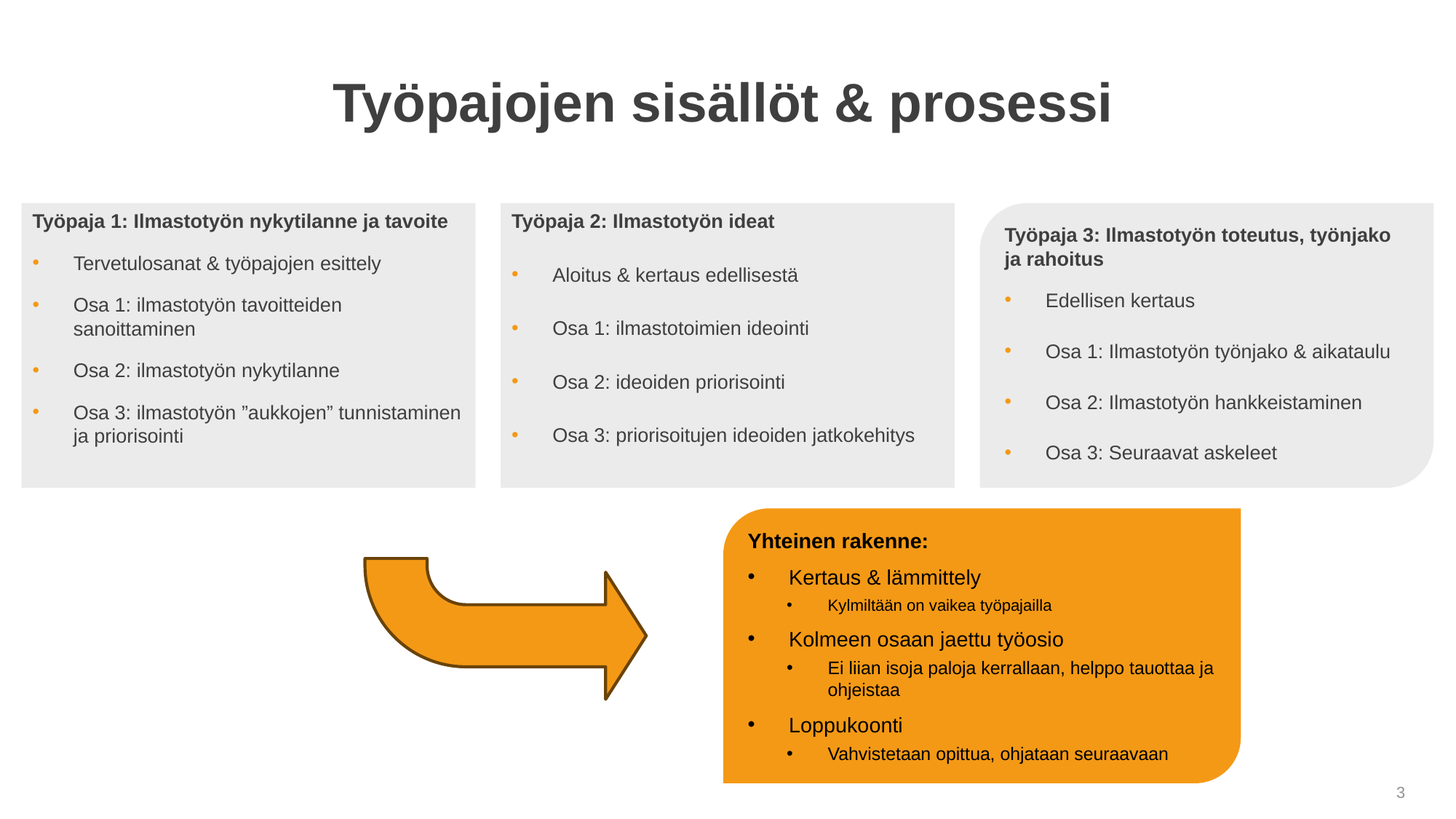

# Työpajojen sisällöt & prosessi
Työpaja 1: Ilmastotyön nykytilanne ja tavoite
Tervetulosanat & työpajojen esittely
Osa 1: ilmastotyön tavoitteiden sanoittaminen
Osa 2: ilmastotyön nykytilanne
Osa 3: ilmastotyön ”aukkojen” tunnistaminen ja priorisointi
Työpaja 2: Ilmastotyön ideat
Aloitus & kertaus edellisestä
Osa 1: ilmastotoimien ideointi
Osa 2: ideoiden priorisointi
Osa 3: priorisoitujen ideoiden jatkokehitys
Työpaja 3: Ilmastotyön toteutus, työnjako ja rahoitus
Edellisen kertaus
Osa 1: Ilmastotyön työnjako & aikataulu
Osa 2: Ilmastotyön hankkeistaminen
Osa 3: Seuraavat askeleet
Yhteinen rakenne:
Kertaus & lämmittely
Kylmiltään on vaikea työpajailla
Kolmeen osaan jaettu työosio
Ei liian isoja paloja kerrallaan, helppo tauottaa ja ohjeistaa
Loppukoonti
Vahvistetaan opittua, ohjataan seuraavaan

3